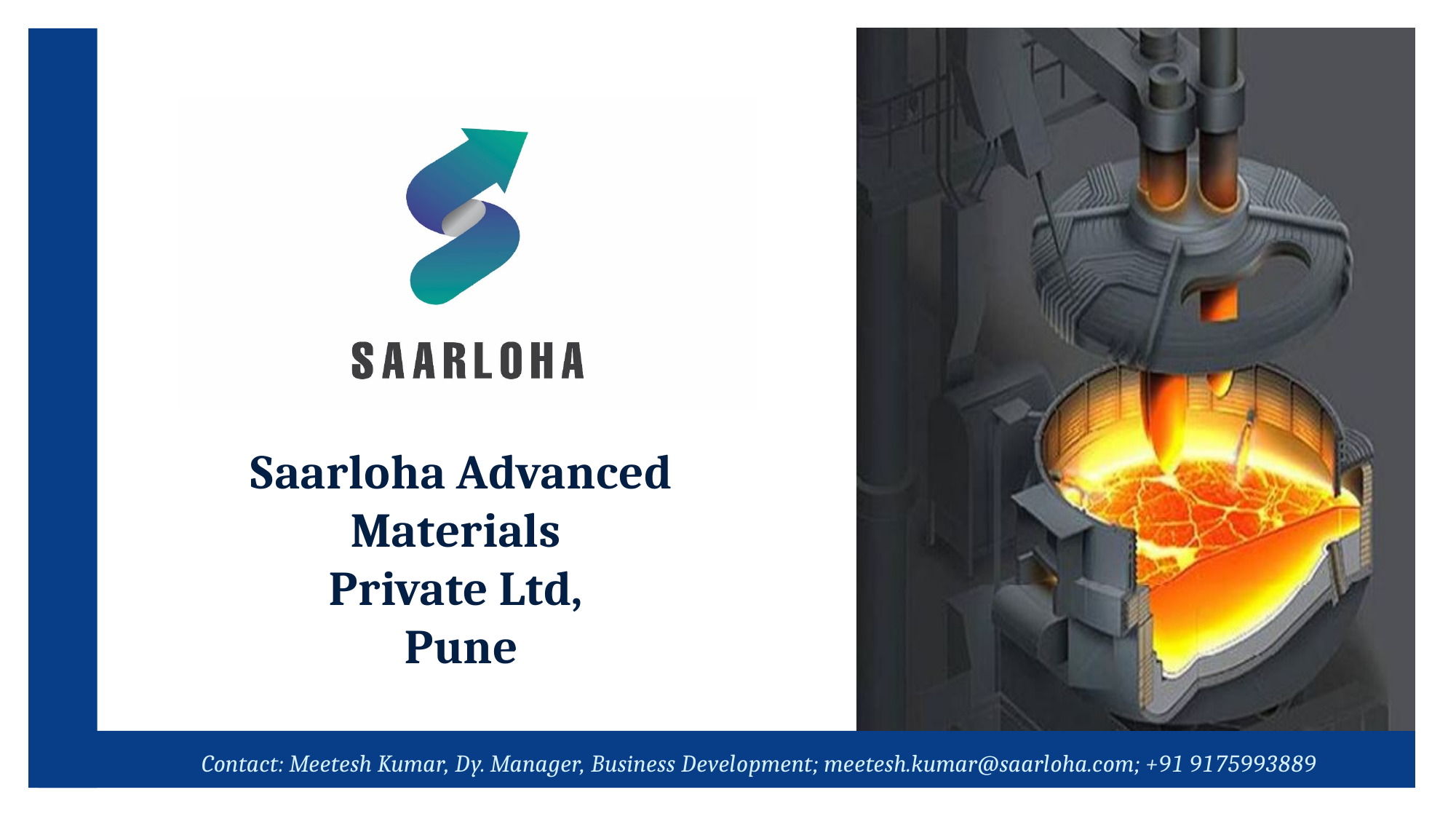

Saarloha Advanced Materials
Private Ltd,
Pune
Contact: Meetesh Kumar, Dy. Manager, Business Development; meetesh.kumar@saarloha.com; +91 9175993889